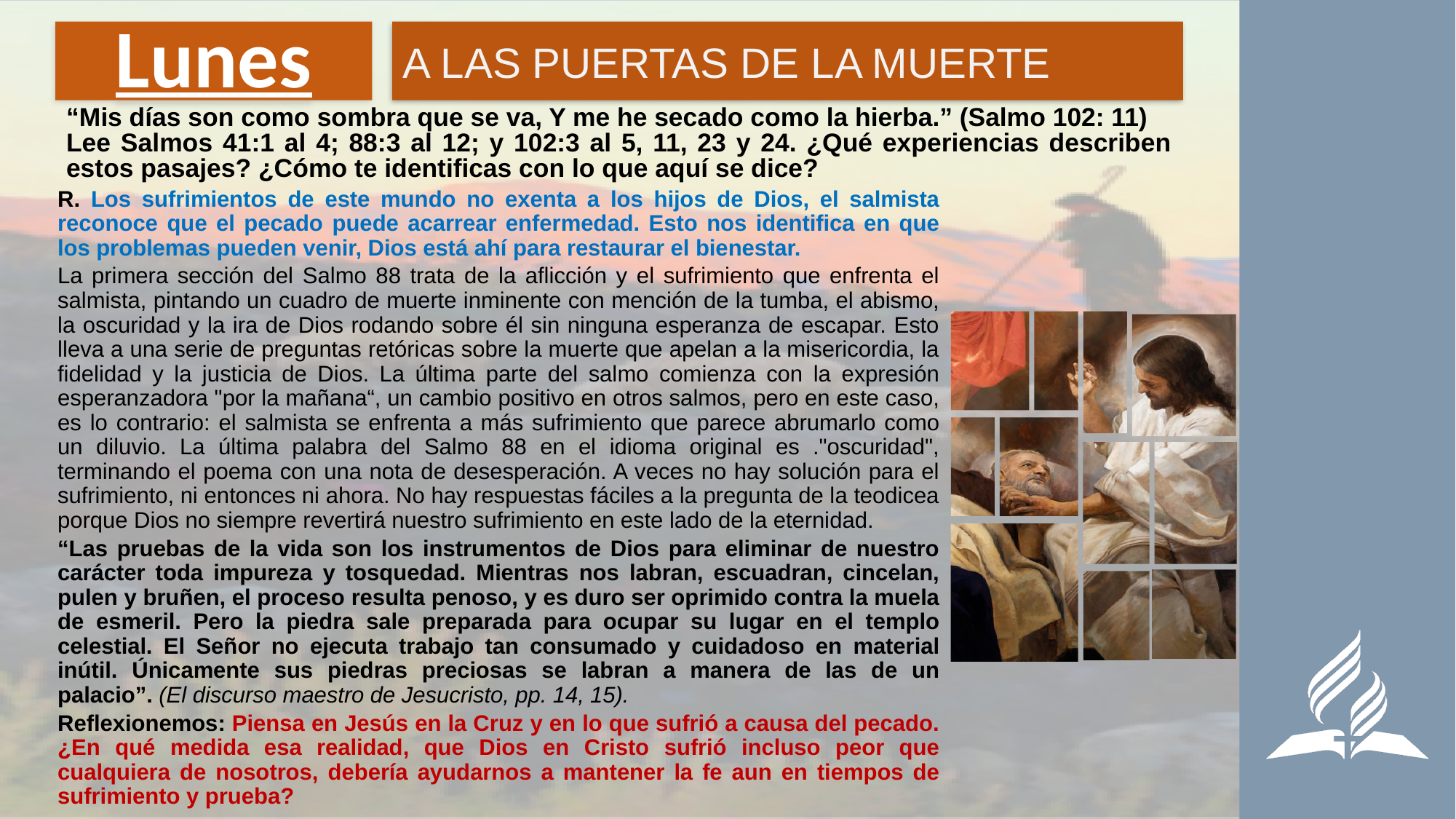

# Lunes
A LAS PUERTAS DE LA MUERTE
“Mis días son como sombra que se va, Y me he secado como la hierba.” (Salmo 102: 11)
Lee Salmos 41:1 al 4; 88:3 al 12; y 102:3 al 5, 11, 23 y 24. ¿Qué experiencias describen estos pasajes? ¿Cómo te identificas con lo que aquí se dice?
R. Los sufrimientos de este mundo no exenta a los hijos de Dios, el salmista reconoce que el pecado puede acarrear enfermedad. Esto nos identifica en que los problemas pueden venir, Dios está ahí para restaurar el bienestar.
La primera sección del Salmo 88 trata de la aflicción y el sufrimiento que enfrenta el salmista, pintando un cuadro de muerte inminente con mención de la tumba, el abismo, la oscuridad y la ira de Dios rodando sobre él sin ninguna esperanza de escapar. Esto lleva a una serie de preguntas retóricas sobre la muerte que apelan a la misericordia, la fidelidad y la justicia de Dios. La última parte del salmo comienza con la expresión esperanzadora "por la mañana“, un cambio positivo en otros salmos, pero en este caso, es lo contrario: el salmista se enfrenta a más sufrimiento que parece abrumarlo como un diluvio. La última palabra del Salmo 88 en el idioma original es ."oscuridad", terminando el poema con una nota de desesperación. A veces no hay solución para el sufrimiento, ni entonces ni ahora. No hay respuestas fáciles a la pregunta de la teodicea porque Dios no siempre revertirá nuestro sufrimiento en este lado de la eternidad.
“Las pruebas de la vida son los instrumentos de Dios para eliminar de nuestro carácter toda impureza y tosquedad. Mientras nos labran, escuadran, cincelan, pulen y bruñen, el proceso resulta penoso, y es duro ser oprimido contra la muela de esmeril. Pero la piedra sale preparada para ocupar su lugar en el templo celestial. El Señor no ejecuta trabajo tan consumado y cuidadoso en material inútil. Únicamente sus piedras preciosas se labran a manera de las de un palacio”. (El discurso maestro de Jesucristo, pp. 14, 15).
Reflexionemos: Piensa en Jesús en la Cruz y en lo que sufrió a causa del pecado. ¿En qué medida esa realidad, que Dios en Cristo sufrió incluso peor que cualquiera de nosotros, debería ayudarnos a mantener la fe aun en tiempos de sufrimiento y prueba?